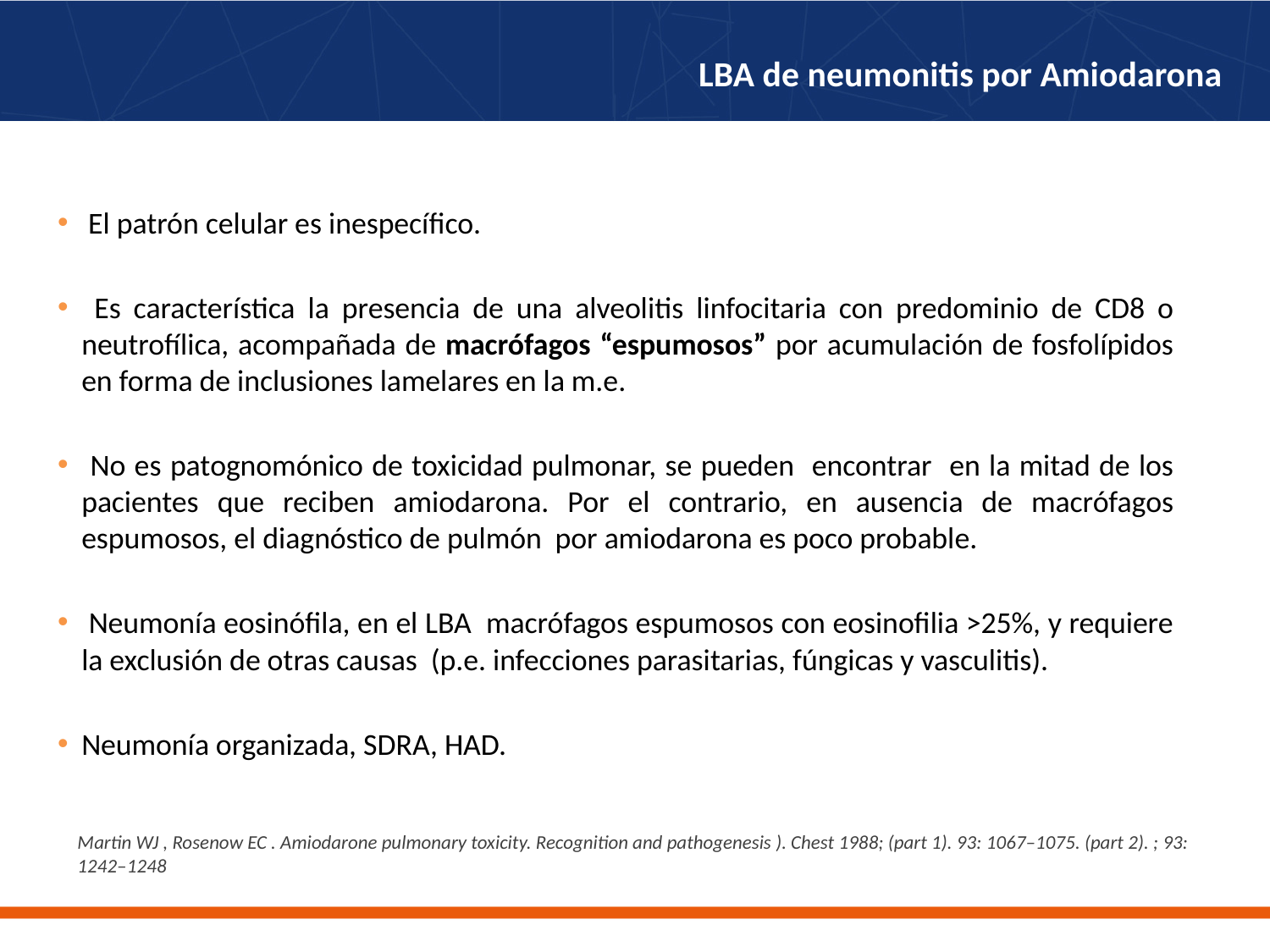

# LBA de neumonitis por Amiodarona

 El patrón celular es inespecífico.

 Es característica la presencia de una alveolitis linfocitaria con predominio de CD8 o neutrofílica, acompañada de macrófagos “espumosos” por acumulación de fosfolípidos en forma de inclusiones lamelares en la m.e.

 No es patognomónico de toxicidad pulmonar, se pueden  encontrar  en la mitad de los pacientes que reciben amiodarona. Por el contrario, en ausencia de macrófagos espumosos, el diagnóstico de pulmón  por amiodarona es poco probable.

 Neumonía eosinófila, en el LBA  macrófagos espumosos con eosinofilia >25%, y requiere la exclusión de otras causas  (p.e. infecciones parasitarias, fúngicas y vasculitis).

Neumonía organizada, SDRA, HAD.

Martin WJ , Rosenow EC . Amiodarone pulmonary toxicity. Recognition and pathogenesis ). Chest 1988; (part 1). 93: 1067–1075. (part 2). ; 93: 1242–1248